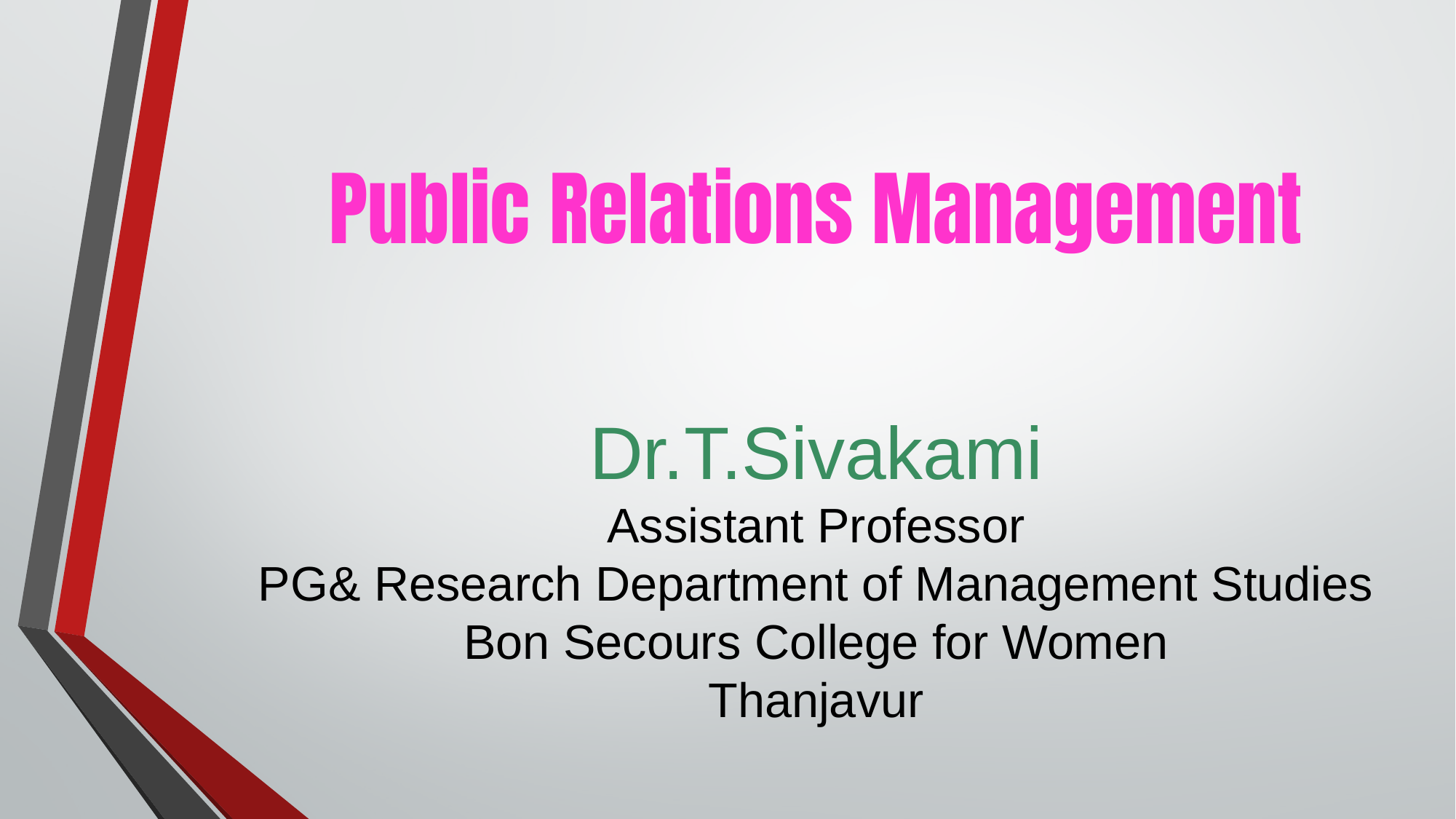

# Public Relations Management Dr.T.Sivakami Assistant Professor PG& Research Department of Management Studies Bon Secours College for Women Thanjavur